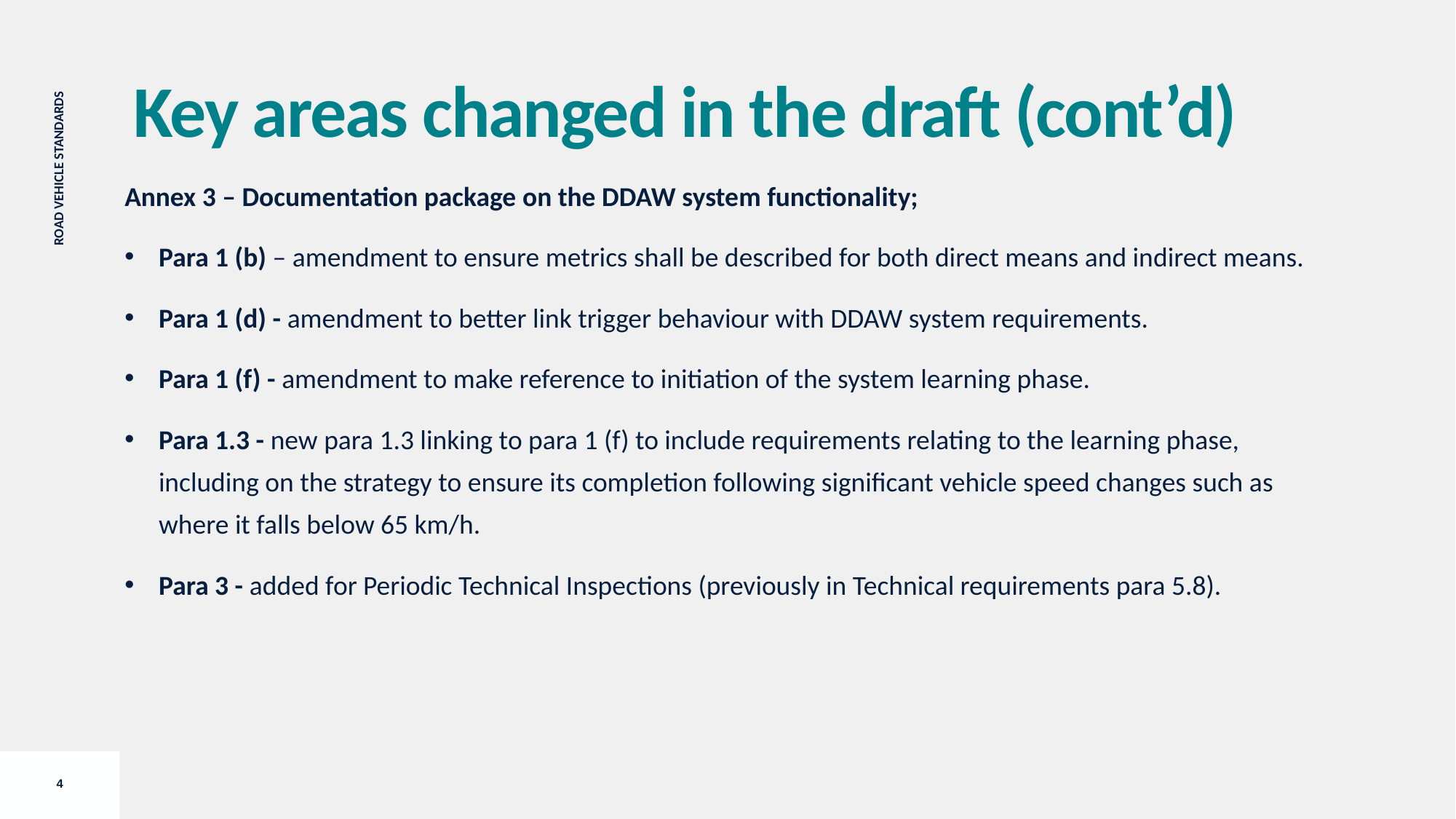

Key areas changed in the draft (cont’d)
Annex 3 – Documentation package on the DDAW system functionality;
Para 1 (b) – amendment to ensure metrics shall be described for both direct means and indirect means.
Para 1 (d) - amendment to better link trigger behaviour with DDAW system requirements.
Para 1 (f) - amendment to make reference to initiation of the system learning phase.
Para 1.3 - new para 1.3 linking to para 1 (f) to include requirements relating to the learning phase, including on the strategy to ensure its completion following significant vehicle speed changes such as where it falls below 65 km/h.
Para 3 - added for Periodic Technical Inspections (previously in Technical requirements para 5.8).